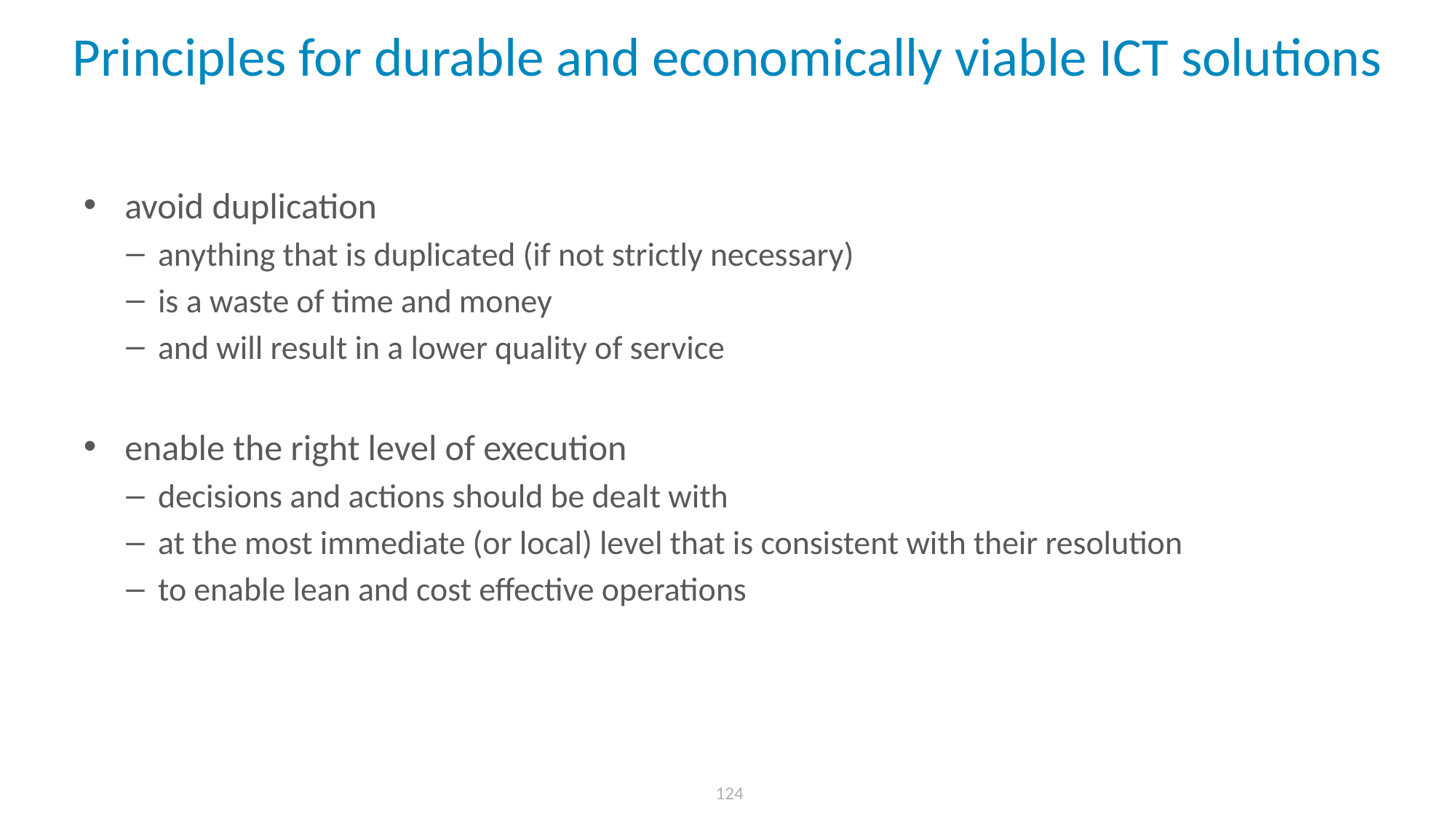

# Principles for durable and economically viable ICT solutions

avoid duplication
anything that is duplicated (if not strictly necessary)
is a waste of time and money
and will result in a lower quality of service

enable the right level of execution
decisions and actions should be dealt with
at the most immediate (or local) level that is consistent with their resolution
to enable lean and cost effective operations
 124